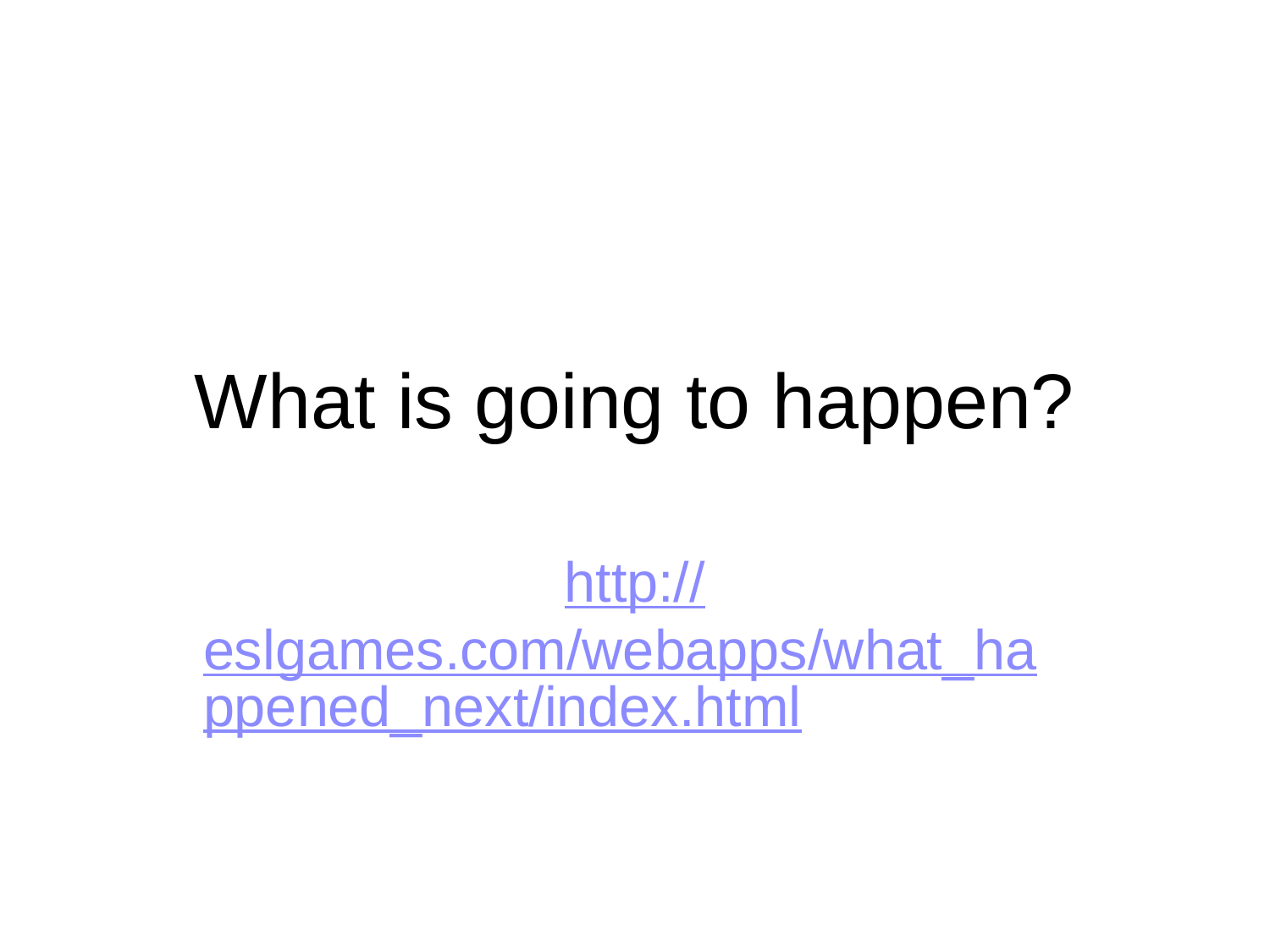

# What is going to happen?
http://eslgames.com/webapps/what_happened_next/index.html